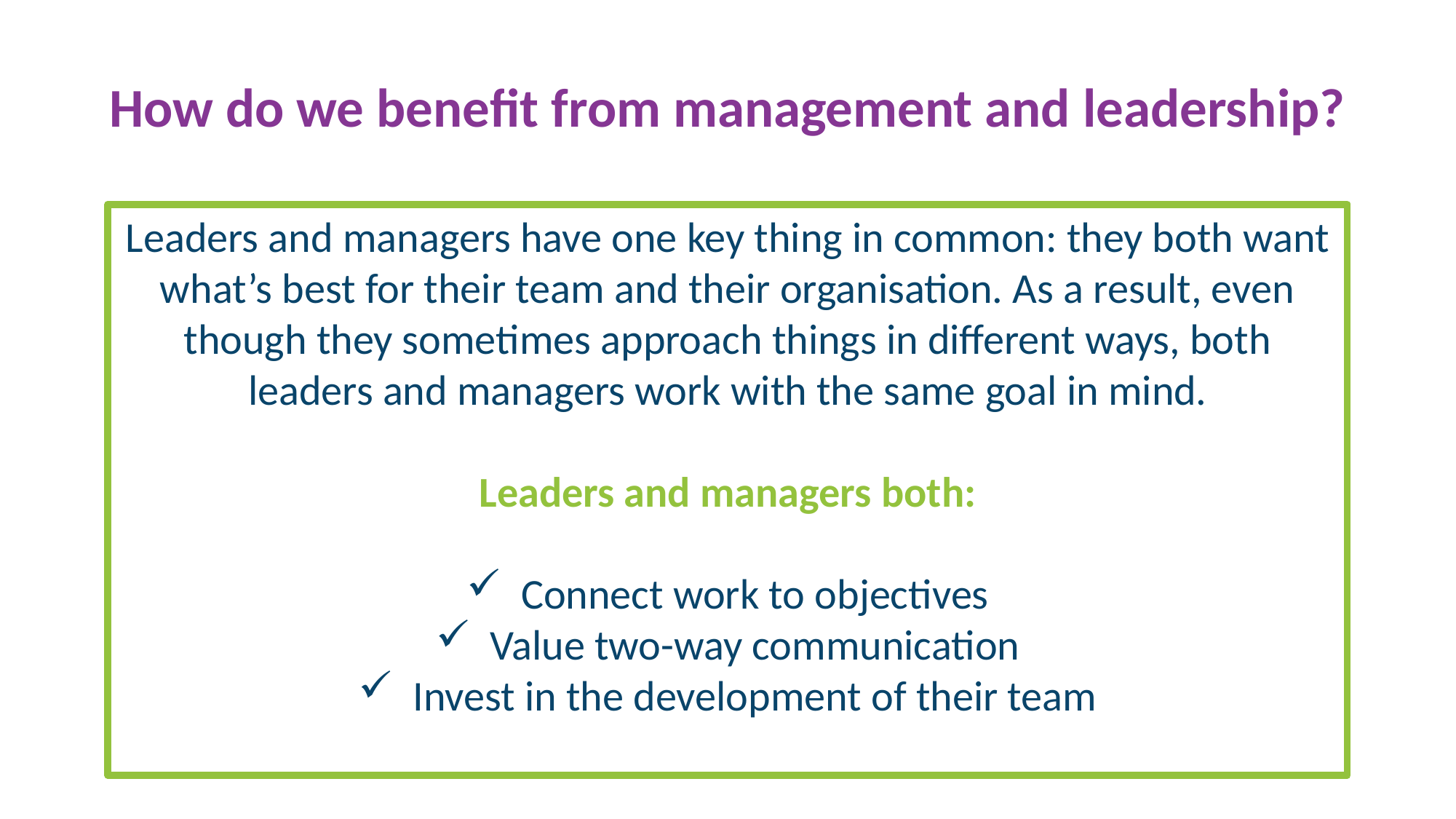

How do we benefit from management and leadership?
Leaders and managers have one key thing in common: they both want what’s best for their team and their organisation. As a result, even though they sometimes approach things in different ways, both leaders and managers work with the same goal in mind.

Leaders and managers both:

Connect work to objectives
Value two-way communication
Invest in the development of their team